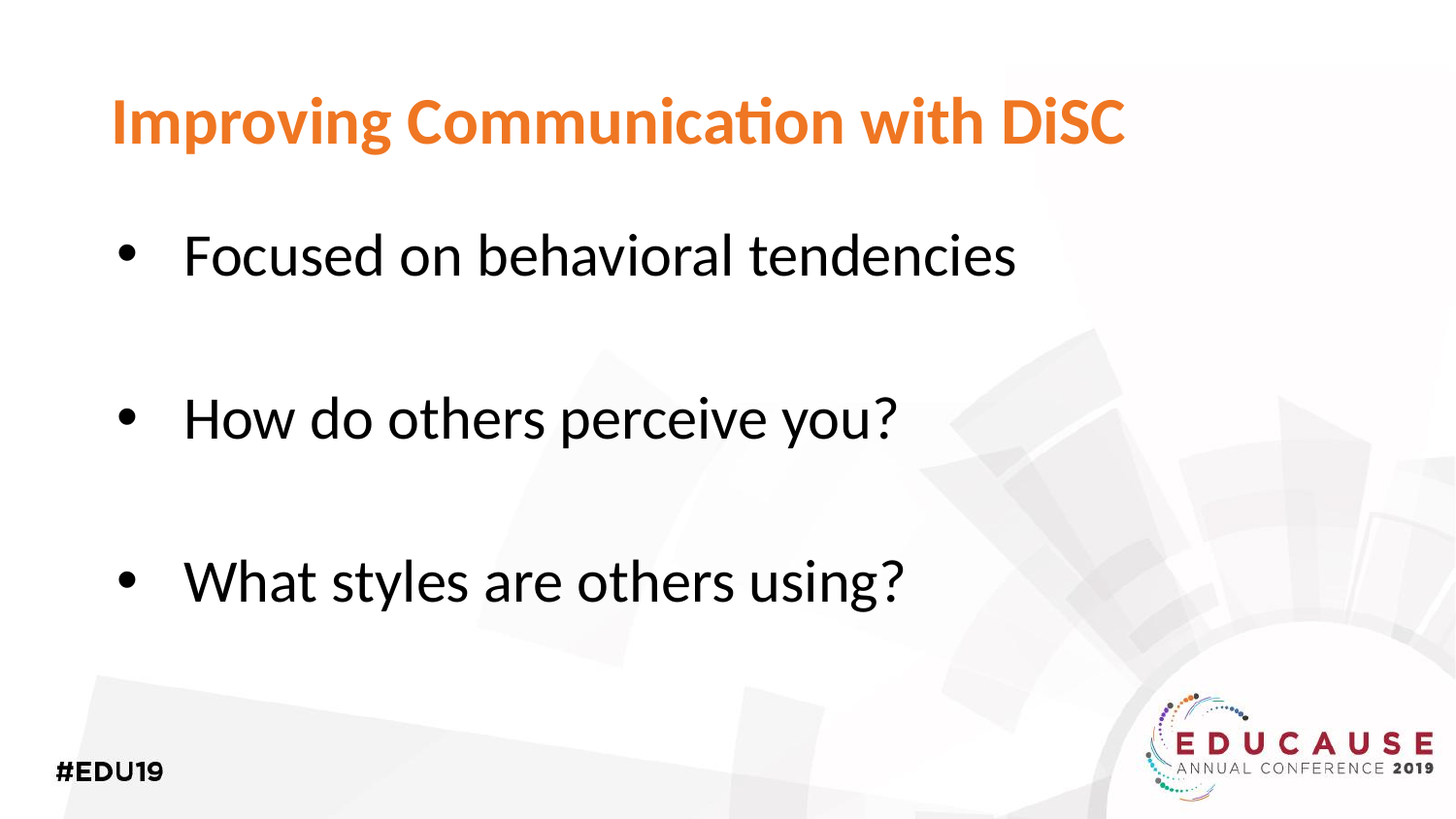

# Improving Communication with DiSC
Focused on behavioral tendencies

How do others perceive you?

What styles are others using?